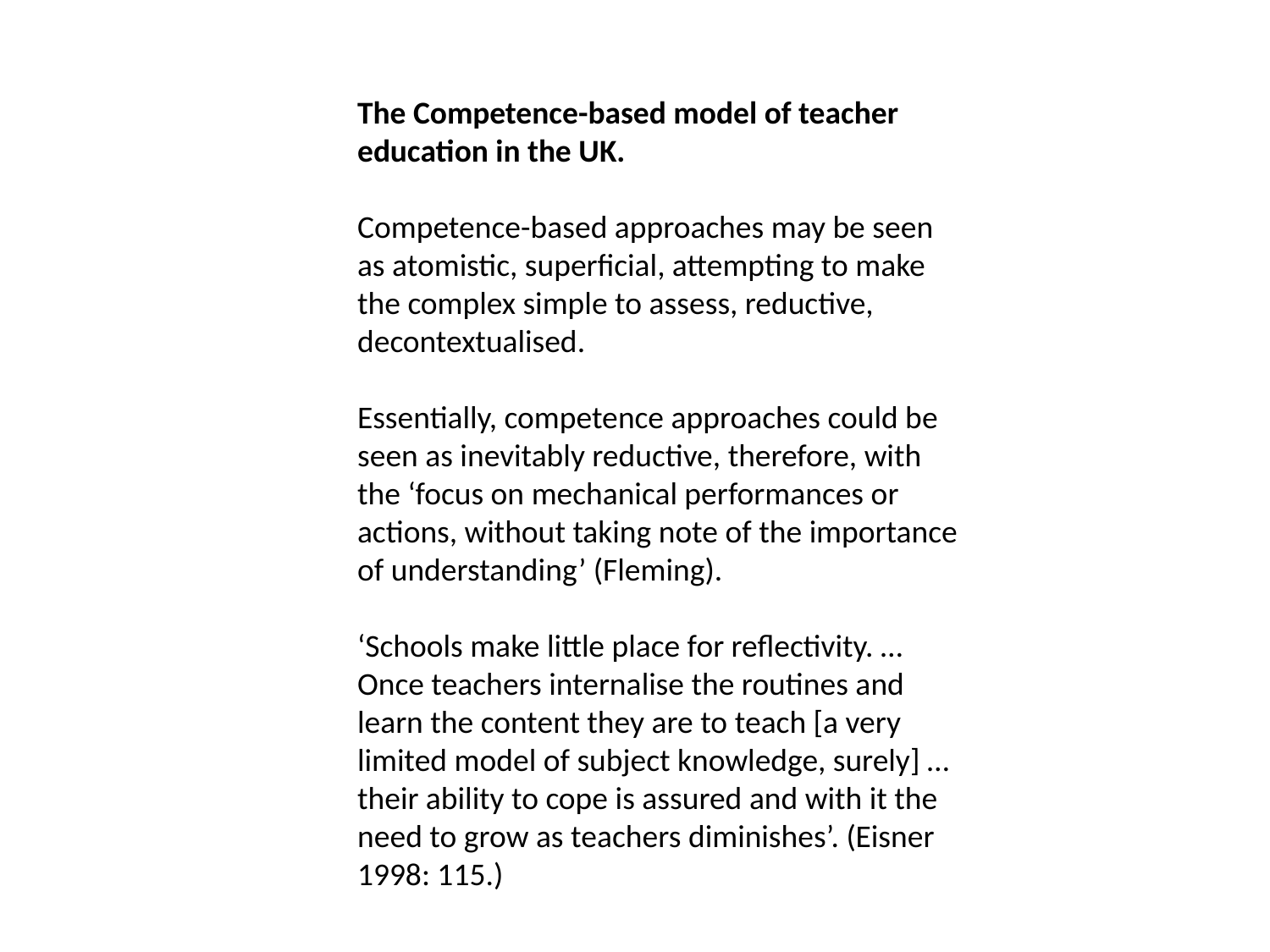

The Competence-based model of teacher education in the UK.

Competence-based approaches may be seen as atomistic, superficial, attempting to make the complex simple to assess, reductive, decontextualised.

Essentially, competence approaches could be seen as inevitably reductive, therefore, with the ‘focus on mechanical performances or actions, without taking note of the importance of understanding’ (Fleming).

‘Schools make little place for reflectivity. … Once teachers internalise the routines and learn the content they are to teach [a very limited model of subject knowledge, surely] … their ability to cope is assured and with it the need to grow as teachers diminishes’. (Eisner 1998: 115.)